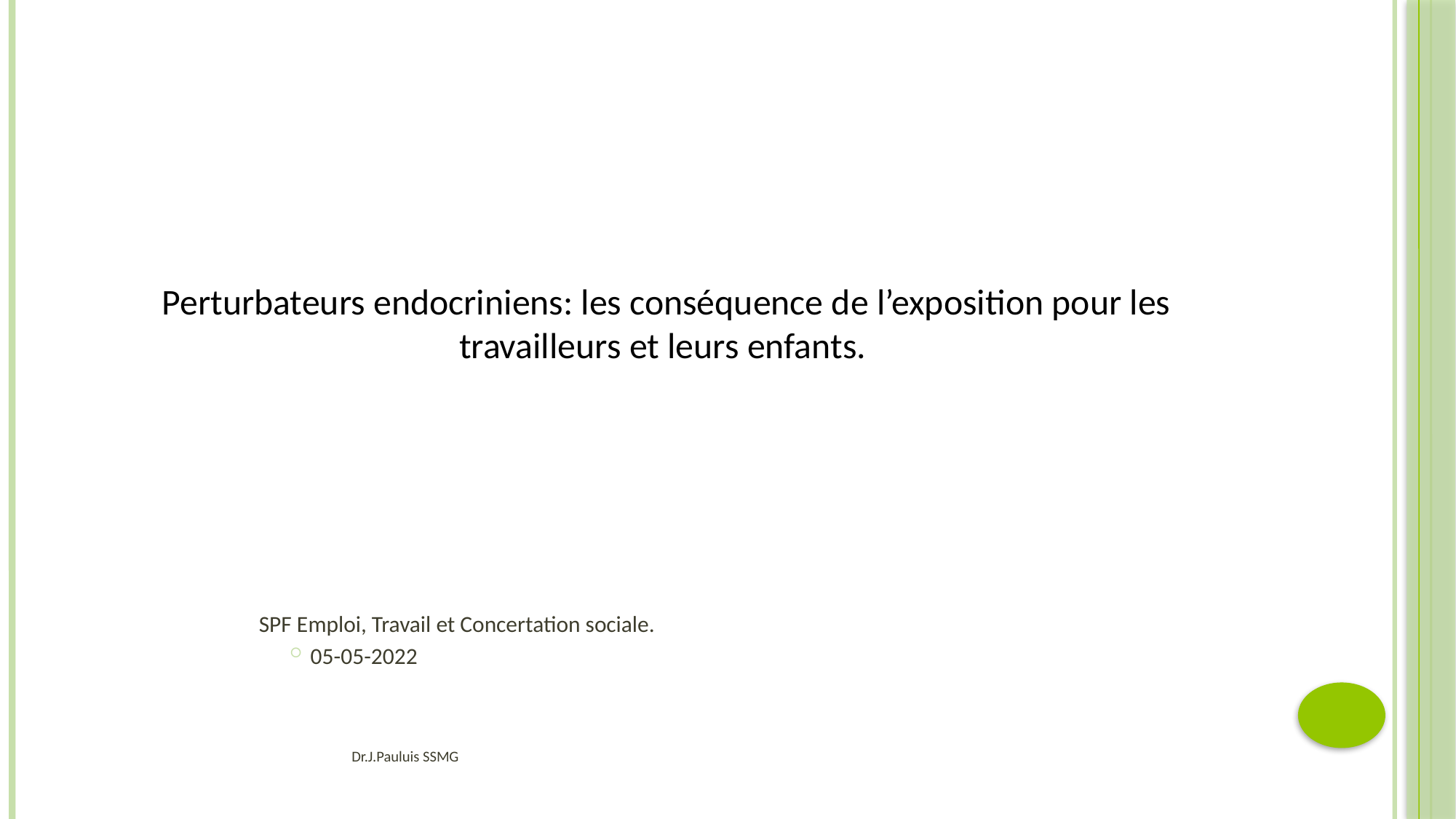

#

Perturbateurs endocriniens: les conséquence de l’exposition pour les travailleurs et leurs enfants.

SPF Emploi, Travail et Concertation sociale.
05-05-2022

Dr.J.Pauluis SSMG